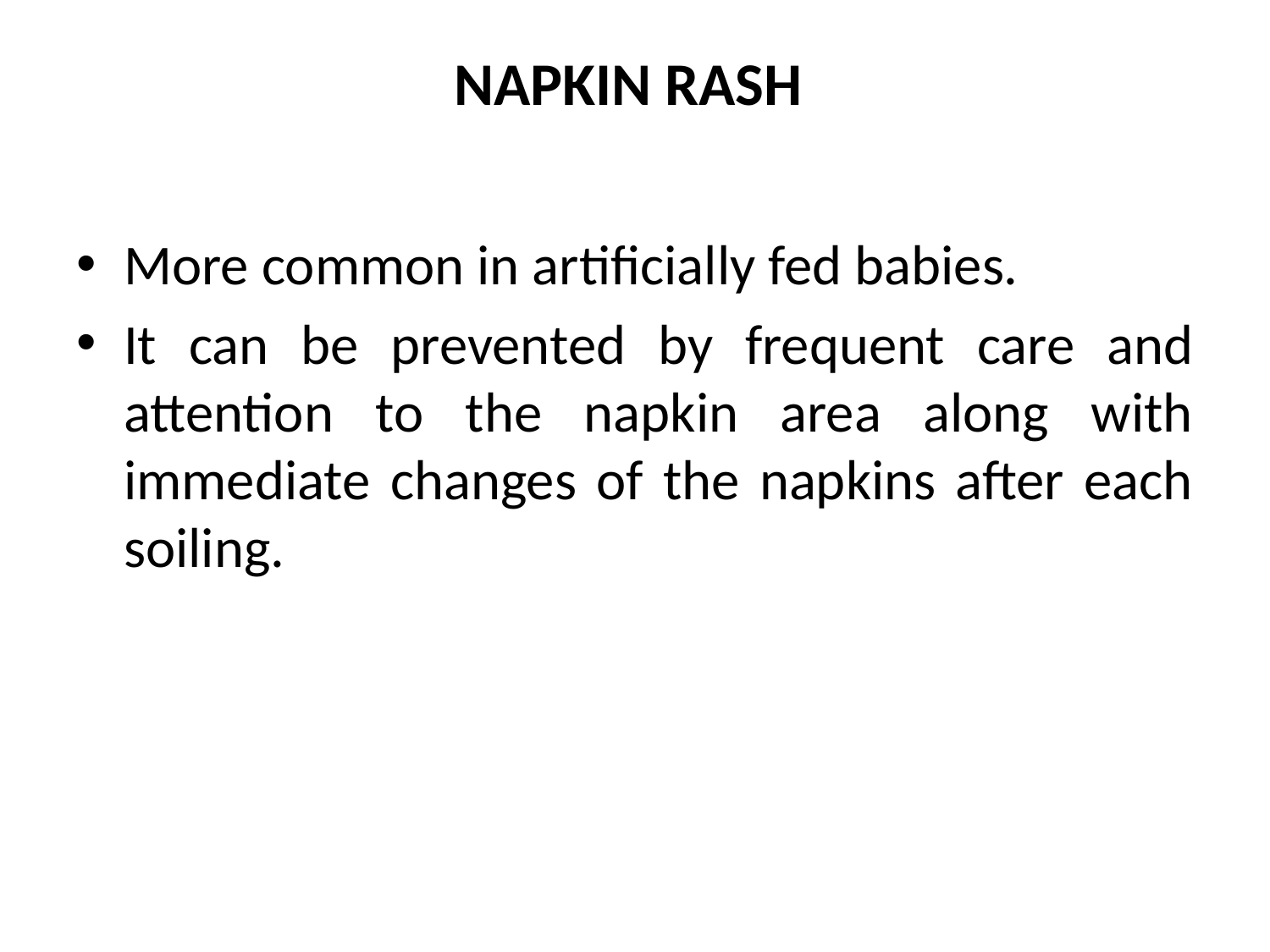

# NAPKIN RASH
More common in artificially fed babies.
It can be prevented by frequent care and attention to the napkin area along with immediate changes of the napkins after each soiling.